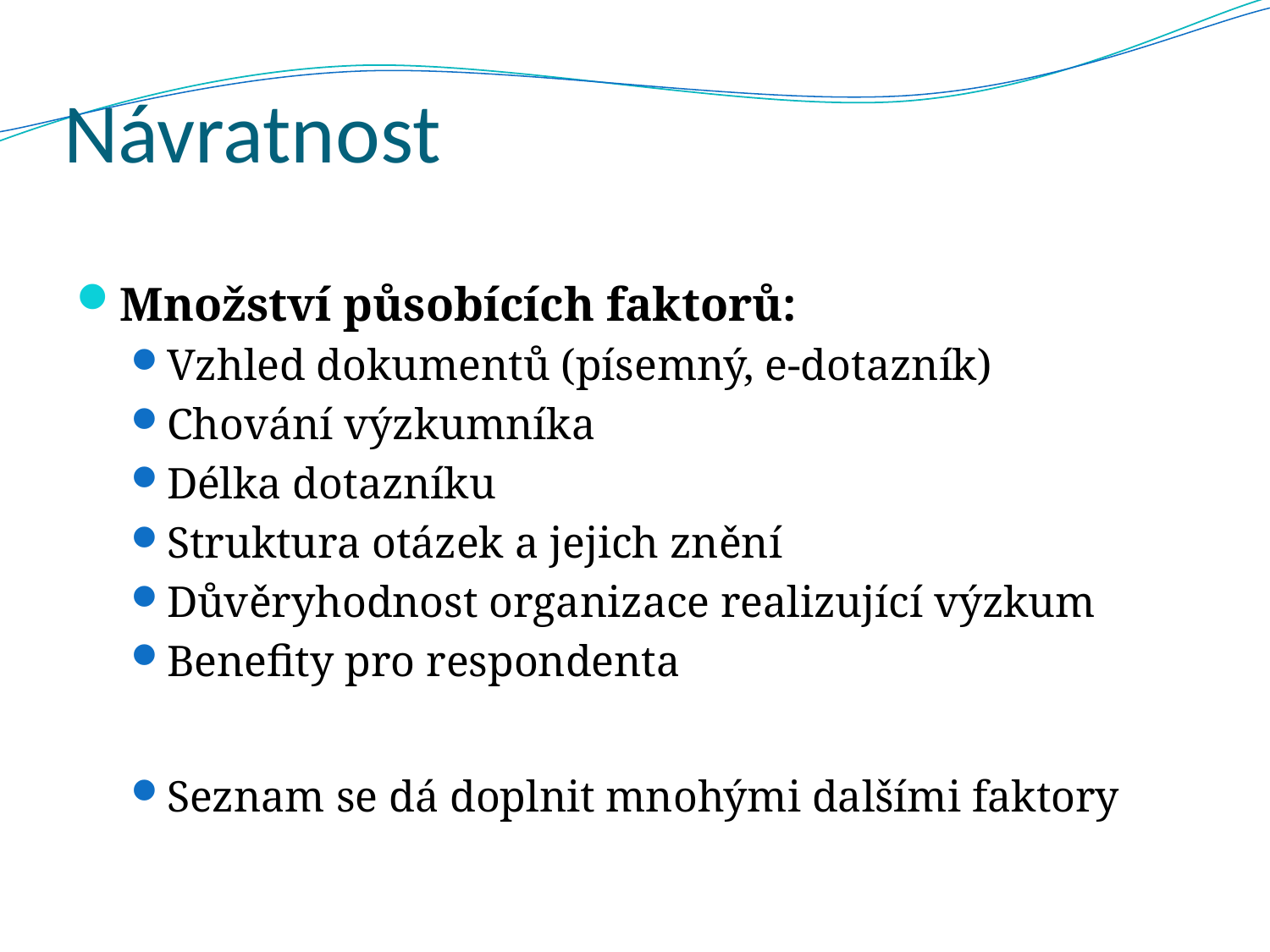

# Návratnost
Množství působících faktorů:
Vzhled dokumentů (písemný, e-dotazník)
Chování výzkumníka
Délka dotazníku
Struktura otázek a jejich znění
Důvěryhodnost organizace realizující výzkum
Benefity pro respondenta

Seznam se dá doplnit mnohými dalšími faktory